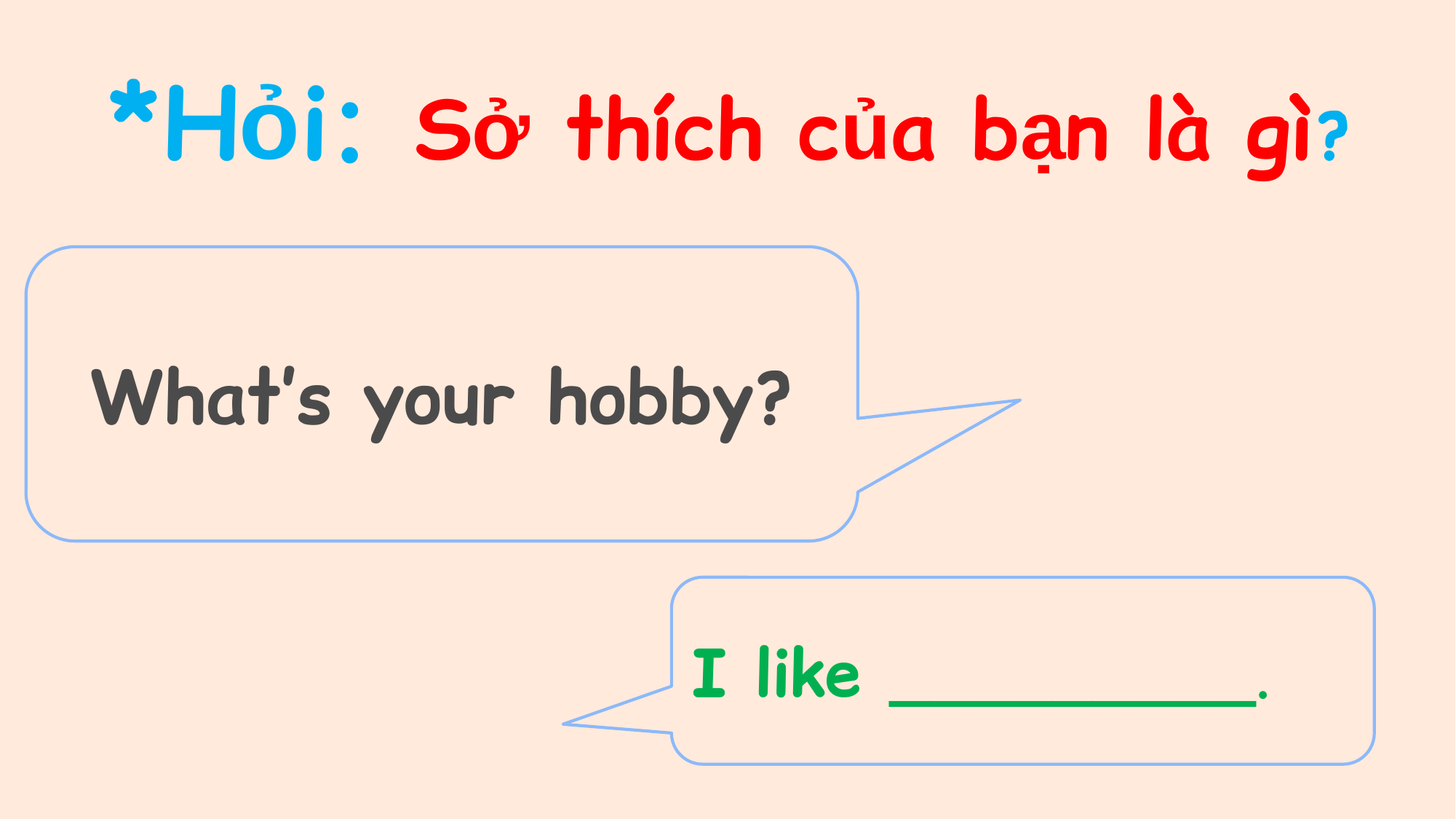

*Hỏi: Sở thích của bạn là gì?
What’s your hobby?
I like _________.